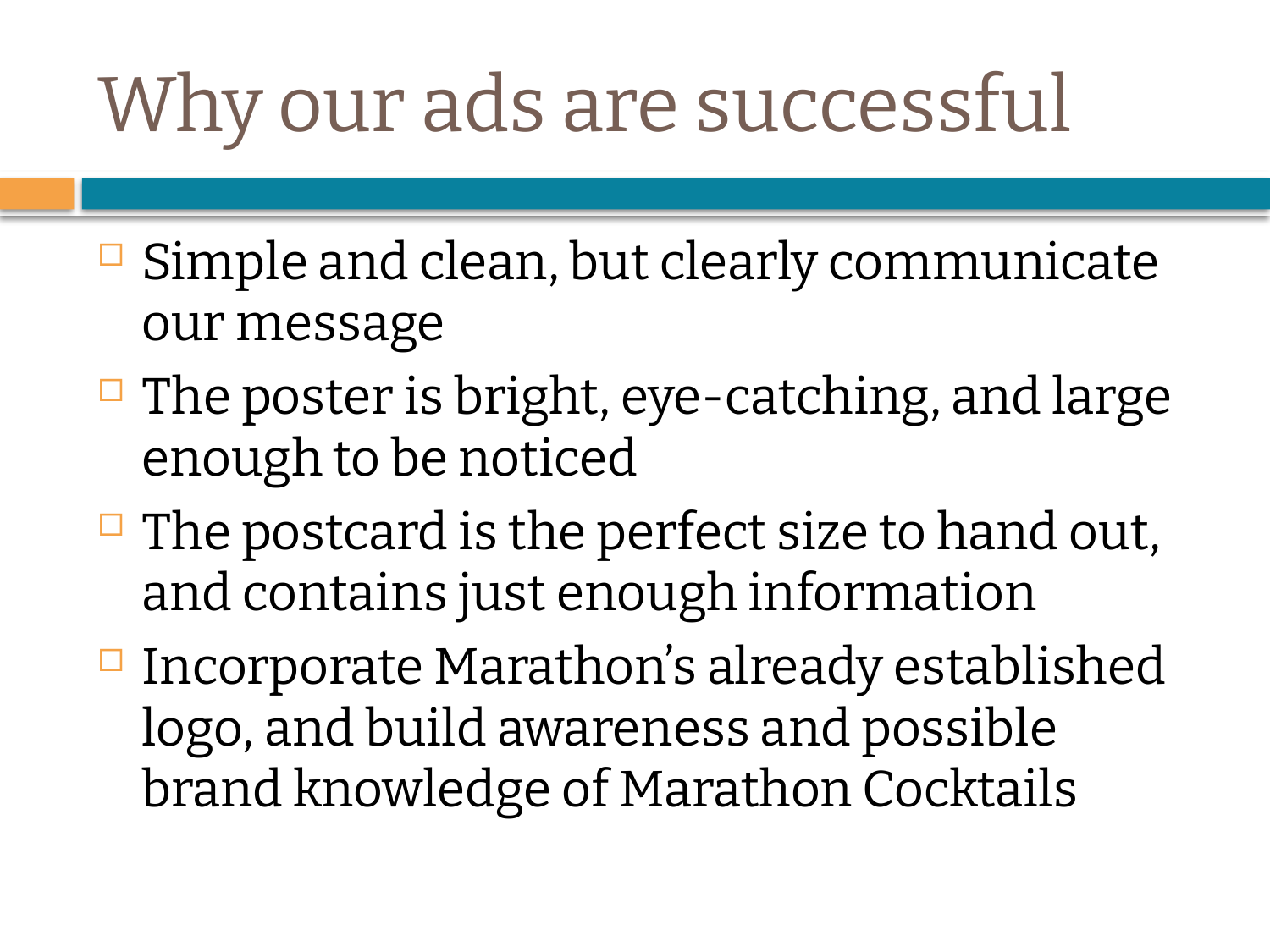

# Why our ads are successful
Simple and clean, but clearly communicate our message
The poster is bright, eye-catching, and large enough to be noticed
The postcard is the perfect size to hand out, and contains just enough information
Incorporate Marathon’s already established logo, and build awareness and possible brand knowledge of Marathon Cocktails